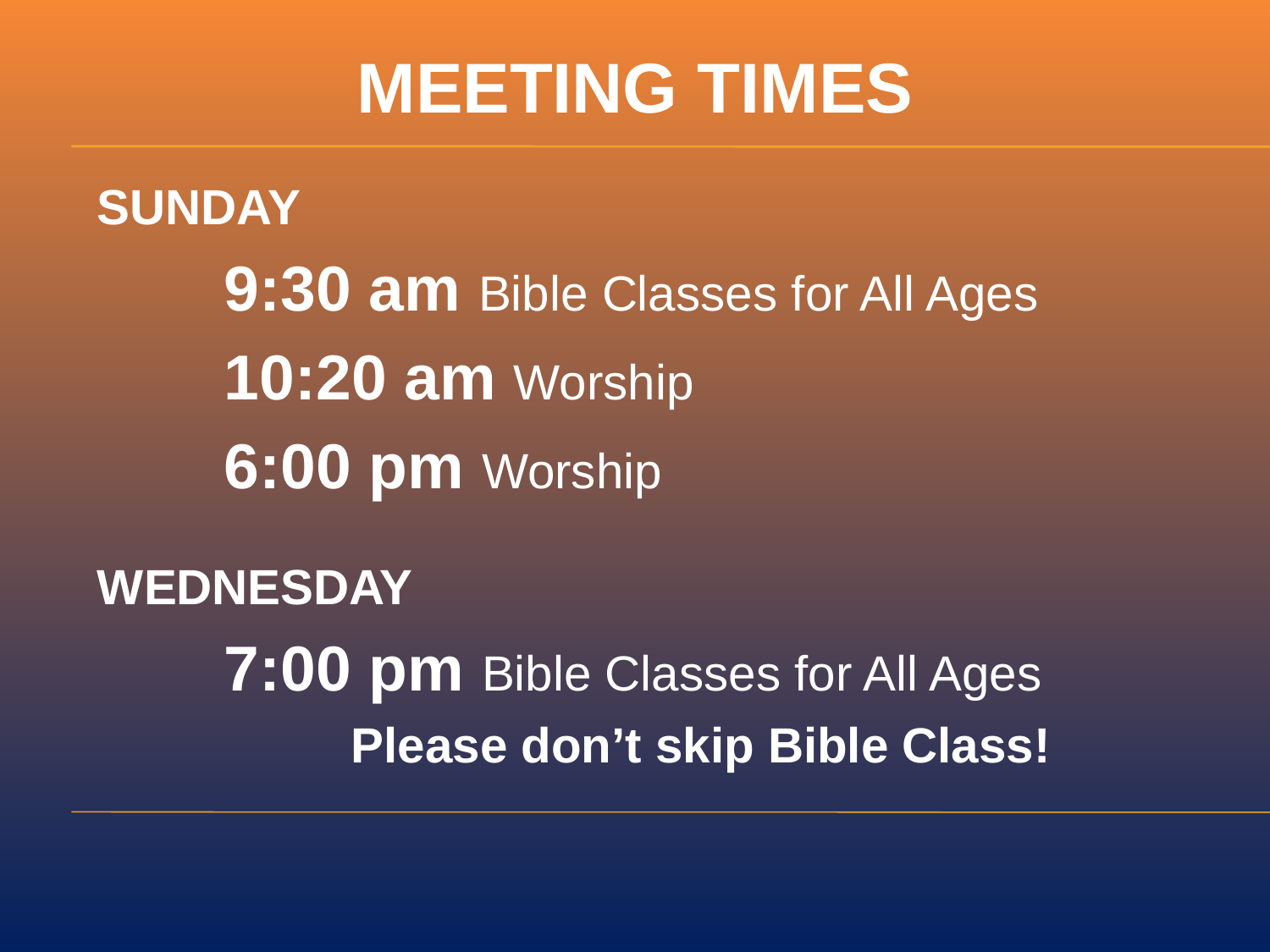

# MEETING TIMES
SUNDAY
	9:30 am Bible Classes for All Ages
	10:20 am Worship
	6:00 pm Worship

WEDNESDAY
	7:00 pm Bible Classes for All Ages
		Please don’t skip Bible Class!